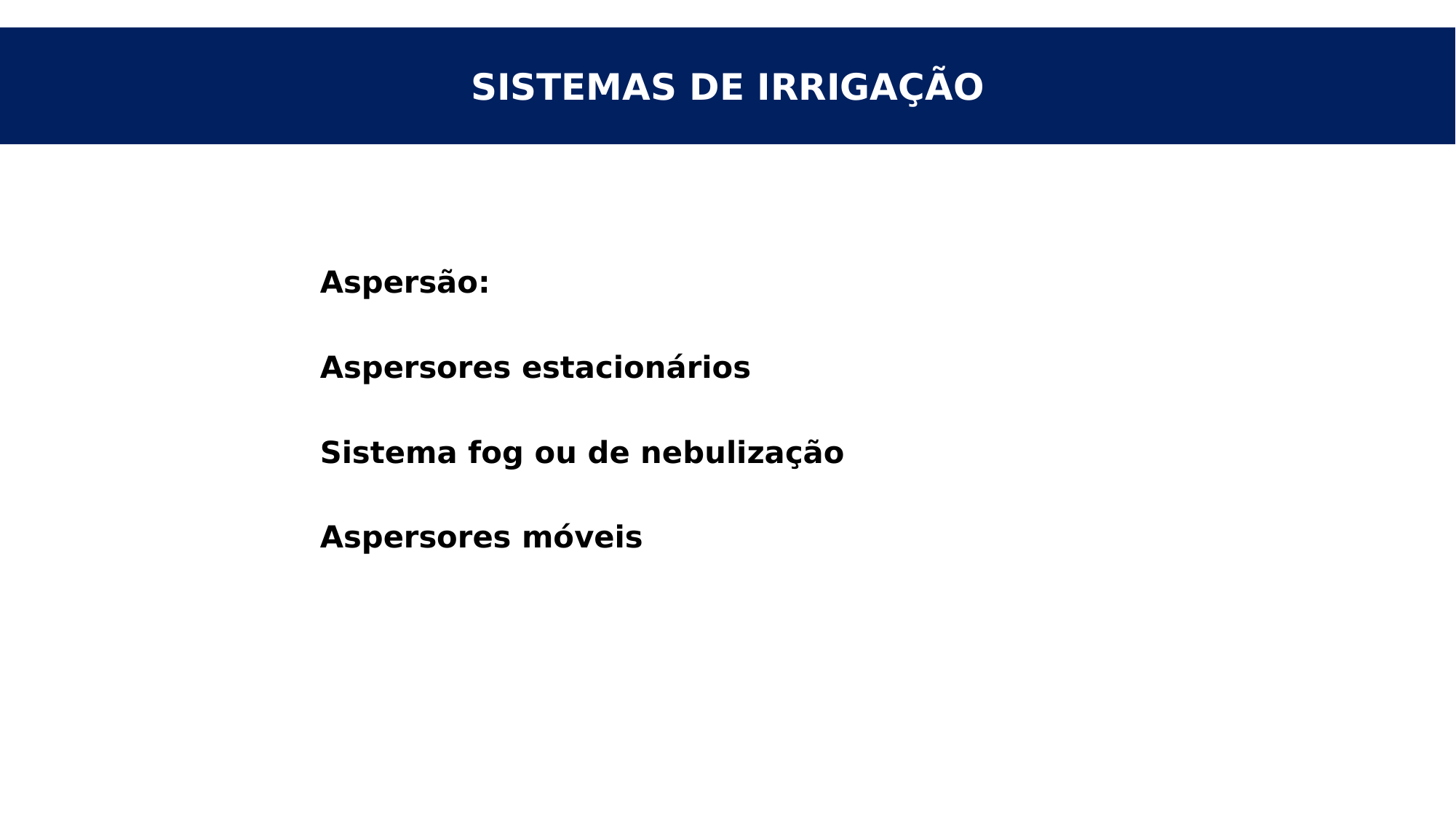

SISTEMAS DE IRRIGAÇÃO
	Aspersão:

	Aspersores estacionários

	Sistema fog ou de nebulização

	Aspersores móveis